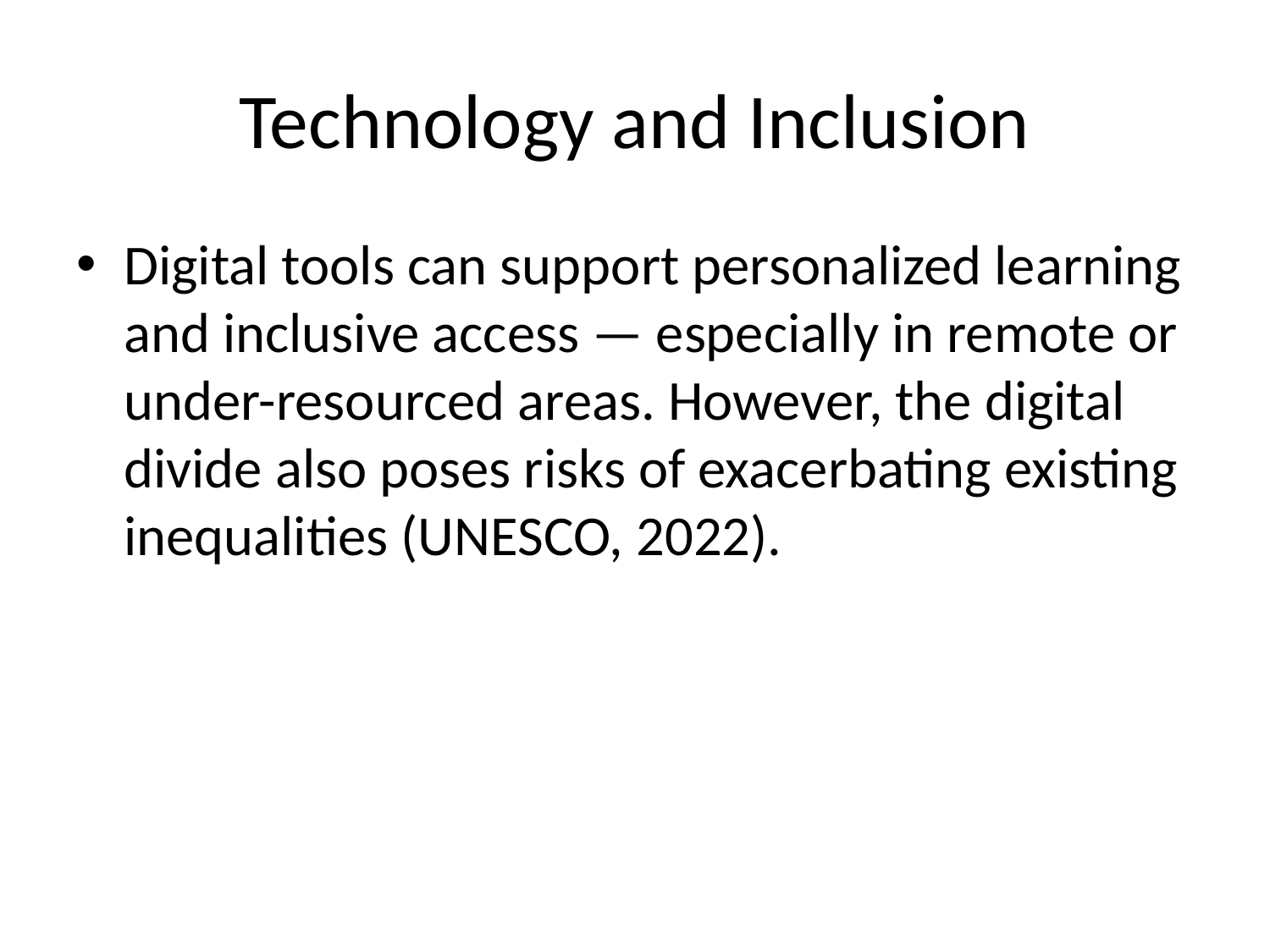

# Technology and Inclusion
Digital tools can support personalized learning and inclusive access — especially in remote or under-resourced areas. However, the digital divide also poses risks of exacerbating existing inequalities (UNESCO, 2022).